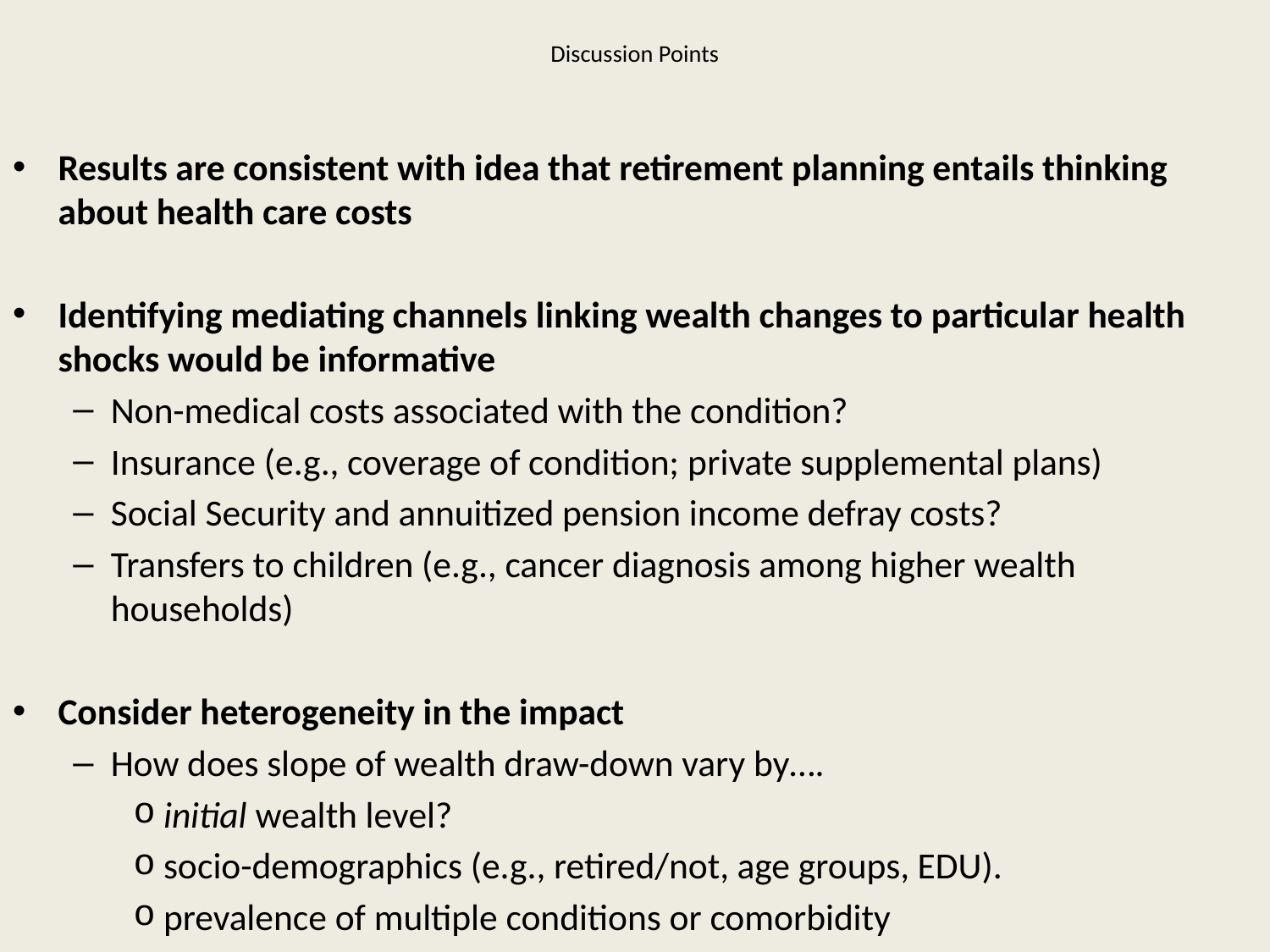

# Discussion Points
Results are consistent with idea that retirement planning entails thinking about health care costs

Identifying mediating channels linking wealth changes to particular health shocks would be informative
Non-medical costs associated with the condition?
Insurance (e.g., coverage of condition; private supplemental plans)
Social Security and annuitized pension income defray costs?
Transfers to children (e.g., cancer diagnosis among higher wealth households)

Consider heterogeneity in the impact
How does slope of wealth draw-down vary by….
initial wealth level?
socio-demographics (e.g., retired/not, age groups, EDU).
prevalence of multiple conditions or comorbidity